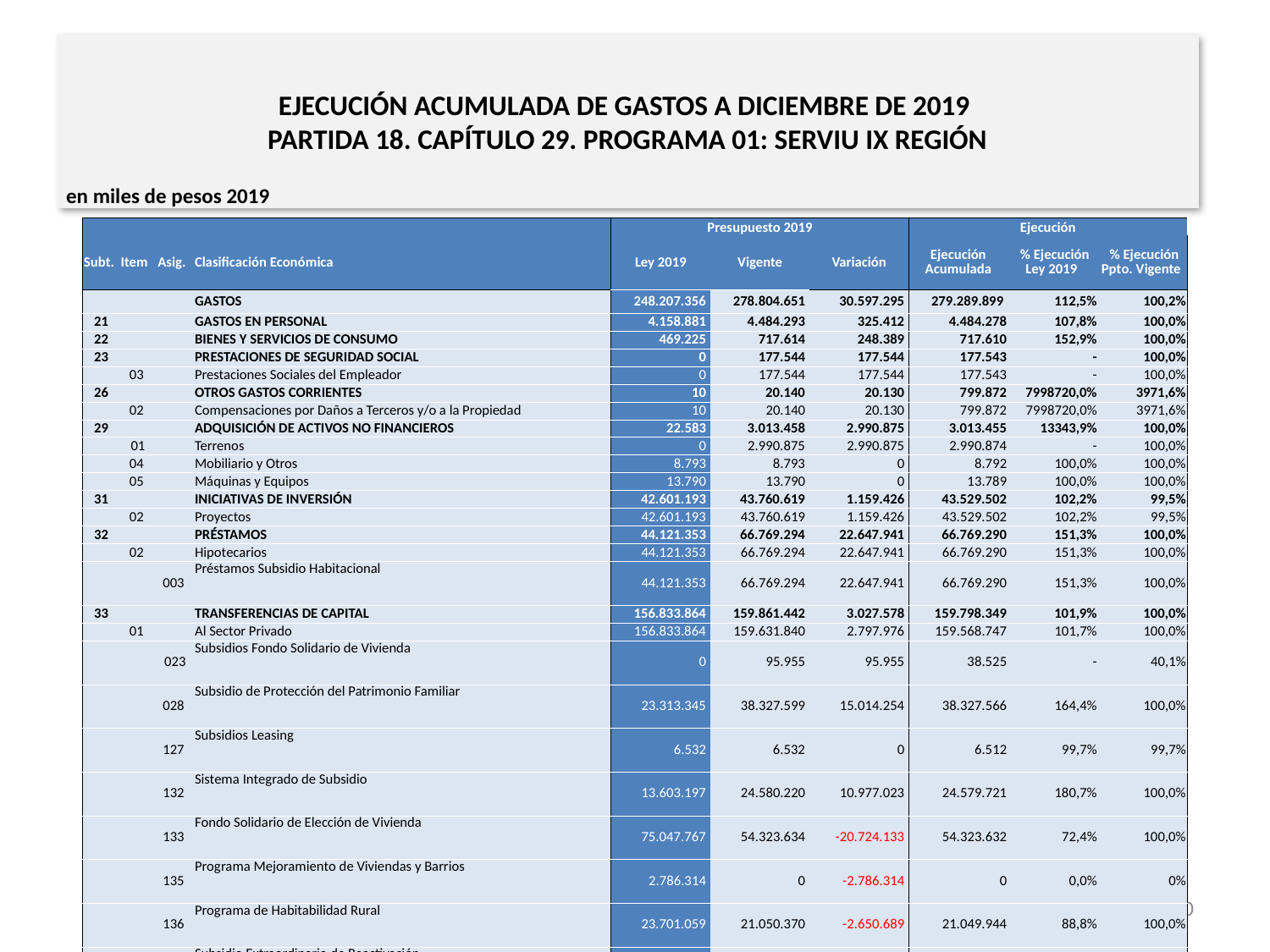

# EJECUCIÓN ACUMULADA DE GASTOS A DICIEMBRE DE 2019 PARTIDA 18. CAPÍTULO 29. PROGRAMA 01: SERVIU IX REGIÓN
en miles de pesos 2019
|  |  |  |  | Presupuesto 2019 |  |  | Ejecución |  |  |
| --- | --- | --- | --- | --- | --- | --- | --- | --- | --- |
| Subt. | Item | Asig. | Clasificación Económica | Ley 2019 | Vigente | Variación | Ejecución Acumulada | % Ejecución Ley 2019 | % Ejecución Ppto. Vigente |
|  |  |  | GASTOS | 248.207.356 | 278.804.651 | 30.597.295 | 279.289.899 | 112,5% | 100,2% |
| 21 |  |  | GASTOS EN PERSONAL | 4.158.881 | 4.484.293 | 325.412 | 4.484.278 | 107,8% | 100,0% |
| 22 |  |  | BIENES Y SERVICIOS DE CONSUMO | 469.225 | 717.614 | 248.389 | 717.610 | 152,9% | 100,0% |
| 23 |  |  | PRESTACIONES DE SEGURIDAD SOCIAL | 0 | 177.544 | 177.544 | 177.543 | - | 100,0% |
|  | 03 |  | Prestaciones Sociales del Empleador | 0 | 177.544 | 177.544 | 177.543 | - | 100,0% |
| 26 |  |  | OTROS GASTOS CORRIENTES | 10 | 20.140 | 20.130 | 799.872 | 7998720,0% | 3971,6% |
|  | 02 |  | Compensaciones por Daños a Terceros y/o a la Propiedad | 10 | 20.140 | 20.130 | 799.872 | 7998720,0% | 3971,6% |
| 29 |  |  | ADQUISICIÓN DE ACTIVOS NO FINANCIEROS | 22.583 | 3.013.458 | 2.990.875 | 3.013.455 | 13343,9% | 100,0% |
|  | 01 |  | Terrenos | 0 | 2.990.875 | 2.990.875 | 2.990.874 | - | 100,0% |
|  | 04 |  | Mobiliario y Otros | 8.793 | 8.793 | 0 | 8.792 | 100,0% | 100,0% |
|  | 05 |  | Máquinas y Equipos | 13.790 | 13.790 | 0 | 13.789 | 100,0% | 100,0% |
| 31 |  |  | INICIATIVAS DE INVERSIÓN | 42.601.193 | 43.760.619 | 1.159.426 | 43.529.502 | 102,2% | 99,5% |
|  | 02 |  | Proyectos | 42.601.193 | 43.760.619 | 1.159.426 | 43.529.502 | 102,2% | 99,5% |
| 32 |  |  | PRÉSTAMOS | 44.121.353 | 66.769.294 | 22.647.941 | 66.769.290 | 151,3% | 100,0% |
|  | 02 |  | Hipotecarios | 44.121.353 | 66.769.294 | 22.647.941 | 66.769.290 | 151,3% | 100,0% |
|  |  | 003 | Préstamos Subsidio Habitacional | 44.121.353 | 66.769.294 | 22.647.941 | 66.769.290 | 151,3% | 100,0% |
| 33 |  |  | TRANSFERENCIAS DE CAPITAL | 156.833.864 | 159.861.442 | 3.027.578 | 159.798.349 | 101,9% | 100,0% |
|  | 01 |  | Al Sector Privado | 156.833.864 | 159.631.840 | 2.797.976 | 159.568.747 | 101,7% | 100,0% |
|  |  | 023 | Subsidios Fondo Solidario de Vivienda | 0 | 95.955 | 95.955 | 38.525 | - | 40,1% |
|  |  | 028 | Subsidio de Protección del Patrimonio Familiar | 23.313.345 | 38.327.599 | 15.014.254 | 38.327.566 | 164,4% | 100,0% |
|  |  | 127 | Subsidios Leasing | 6.532 | 6.532 | 0 | 6.512 | 99,7% | 99,7% |
|  |  | 132 | Sistema Integrado de Subsidio | 13.603.197 | 24.580.220 | 10.977.023 | 24.579.721 | 180,7% | 100,0% |
|  |  | 133 | Fondo Solidario de Elección de Vivienda | 75.047.767 | 54.323.634 | -20.724.133 | 54.323.632 | 72,4% | 100,0% |
|  |  | 135 | Programa Mejoramiento de Viviendas y Barrios | 2.786.314 | 0 | -2.786.314 | 0 | 0,0% | 0% |
|  |  | 136 | Programa de Habitabilidad Rural | 23.701.059 | 21.050.370 | -2.650.689 | 21.049.944 | 88,8% | 100,0% |
|  |  | 137 | Subsidio Extraordinario de Reactivación | 112.639 | 3.031.047 | 2.918.408 | 3.031.047 | 2690,9% | 100,0% |
|  |  | 138 | Programa de Integración Social y Territorial | 18.263.011 | 18.216.483 | -46.528 | 18.211.800 | 99,7% | 100,0% |
|  | 03 |  | A Otras Entidades Públicas | 0 | 229.602 | 229.602 | 229.602 | - | 100,0% |
|  |  | 102 | Municipalidades para el Programa Recuperación de Barrios | 0 | 229.602 | 229.602 | 229.602 | - | 100,0% |
| 34 |  |  | SERVICIO DE LA DEUDA | 247 | 247 | 0 | 0 | 0,0% | 0,0% |
|  | 07 |  | Deuda Flotante | 247 | 247 | 0 | 0 | 0,0% | 0,0% |
20
Fuente: Elaboración propia en base  a Informes de ejecución presupuestaria mensual de DIPRES.